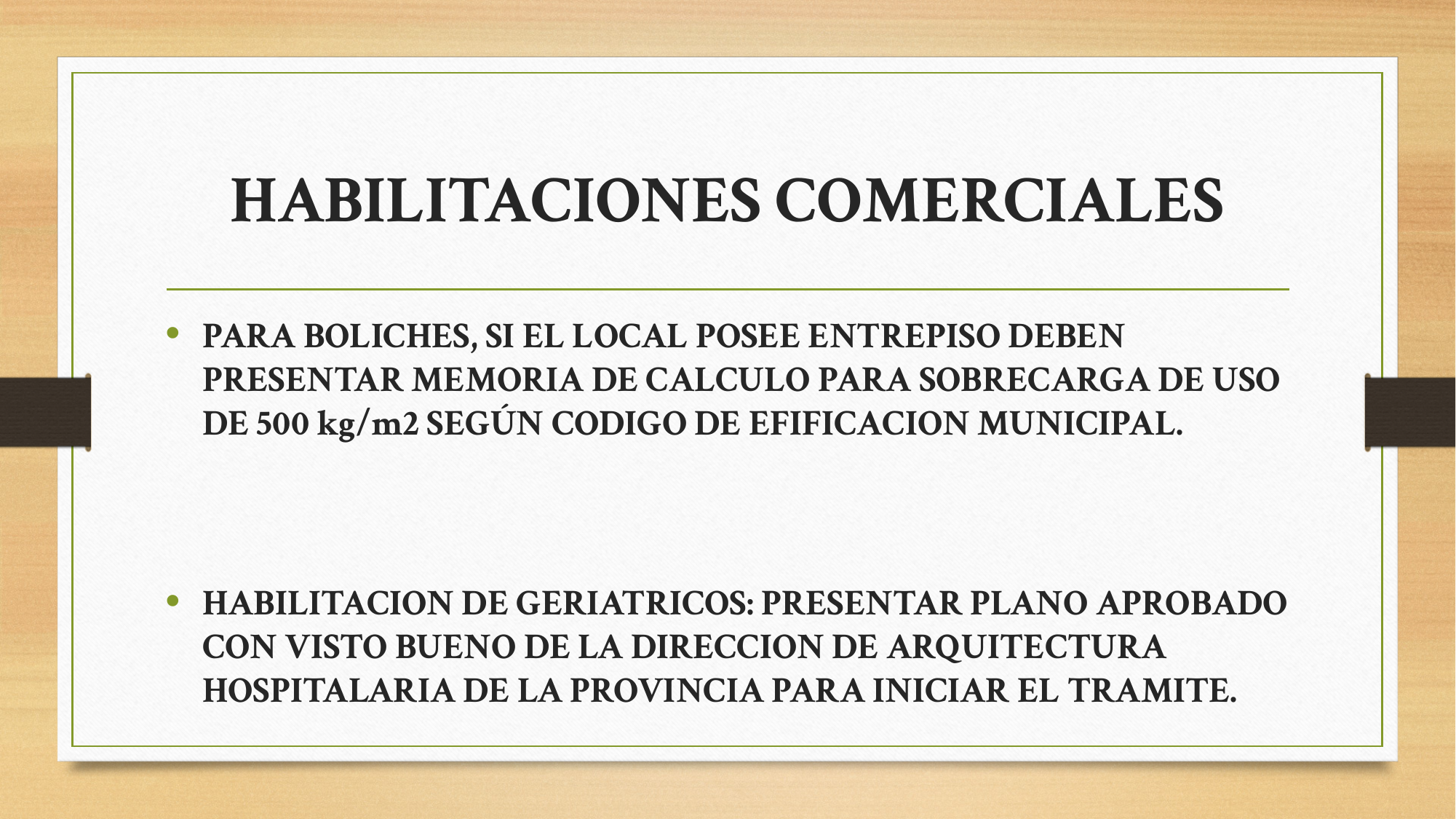

# HABILITACIONES COMERCIALES
PARA BOLICHES, SI EL LOCAL POSEE ENTREPISO DEBEN PRESENTAR MEMORIA DE CALCULO PARA SOBRECARGA DE USO DE 500 kg/m2 SEGÚN CODIGO DE EFIFICACION MUNICIPAL.

HABILITACION DE GERIATRICOS: PRESENTAR PLANO APROBADO CON VISTO BUENO DE LA DIRECCION DE ARQUITECTURA HOSPITALARIA DE LA PROVINCIA PARA INICIAR EL TRAMITE.